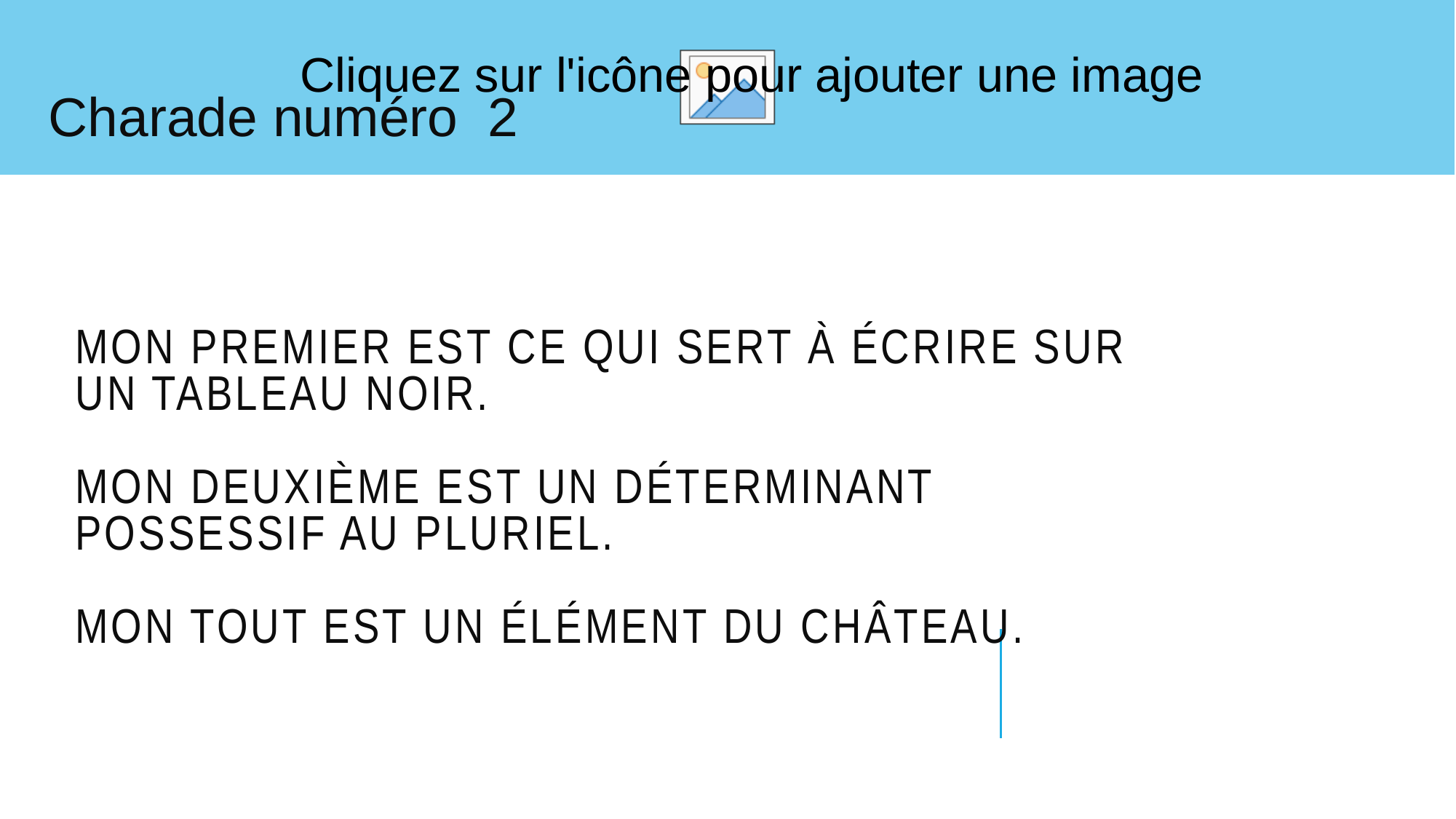

Charade numéro  2
# Mon premier est ce qui sert à écrire sur un tableau noir. Mon deuxième est un déterminant possessif au pluriel. Mon tout est un élément du château.